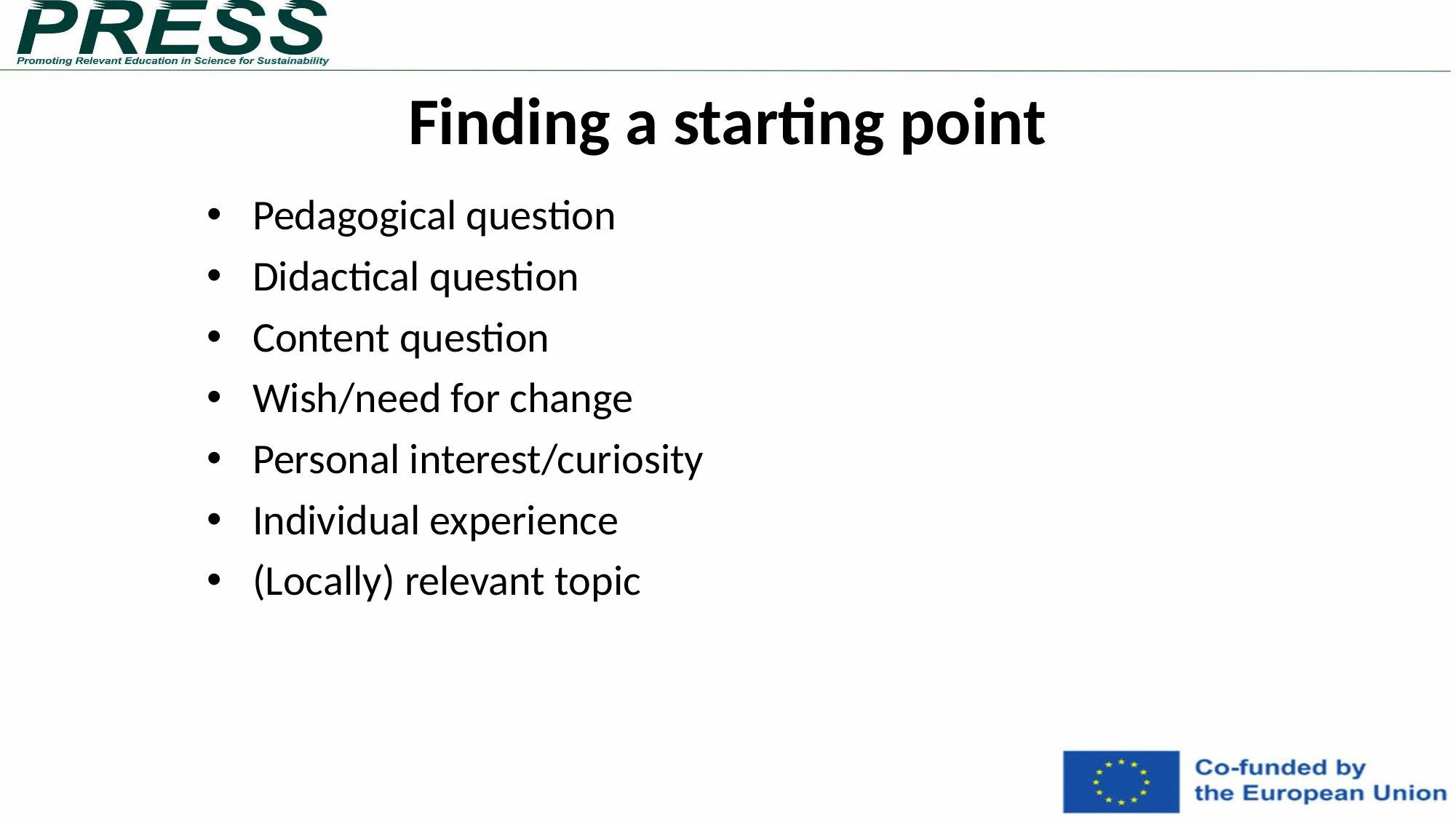

Finding a starting point
Pedagogical question
Didactical question
Content question
Wish/need for change
Personal interest/curiosity
Individual experience
(Locally) relevant topic